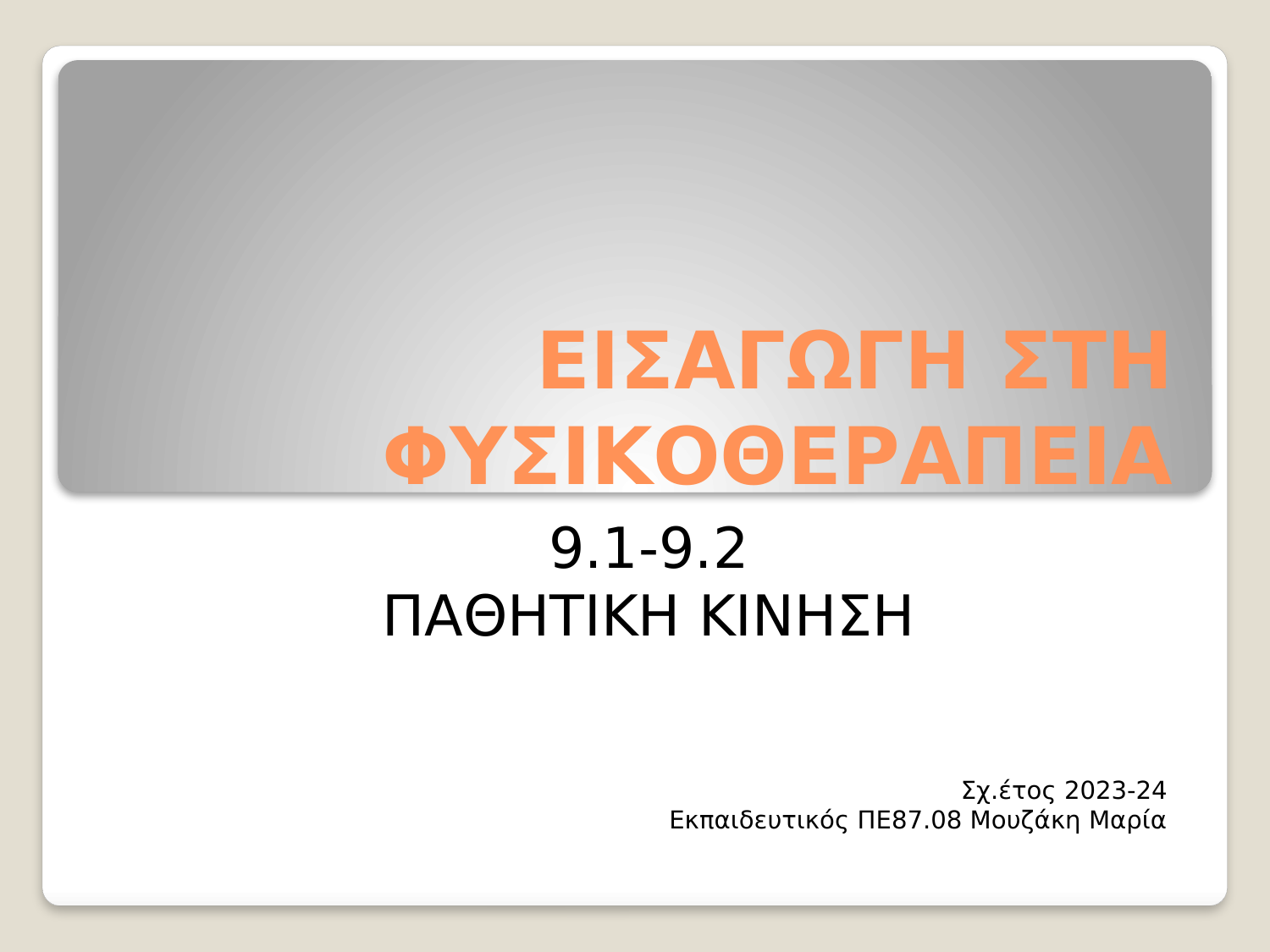

# ΕΙΣΑΓΩΓΗ ΣΤΗ ΦΥΣΙΚΟΘΕΡΑΠΕΙΑ
9.1-9.2
ΠΑΘΗΤΙΚΗ ΚΙΝΗΣΗ

Σχ.έτος 2023-24
Εκπαιδευτικός ΠΕ87.08 Μουζάκη Μαρία